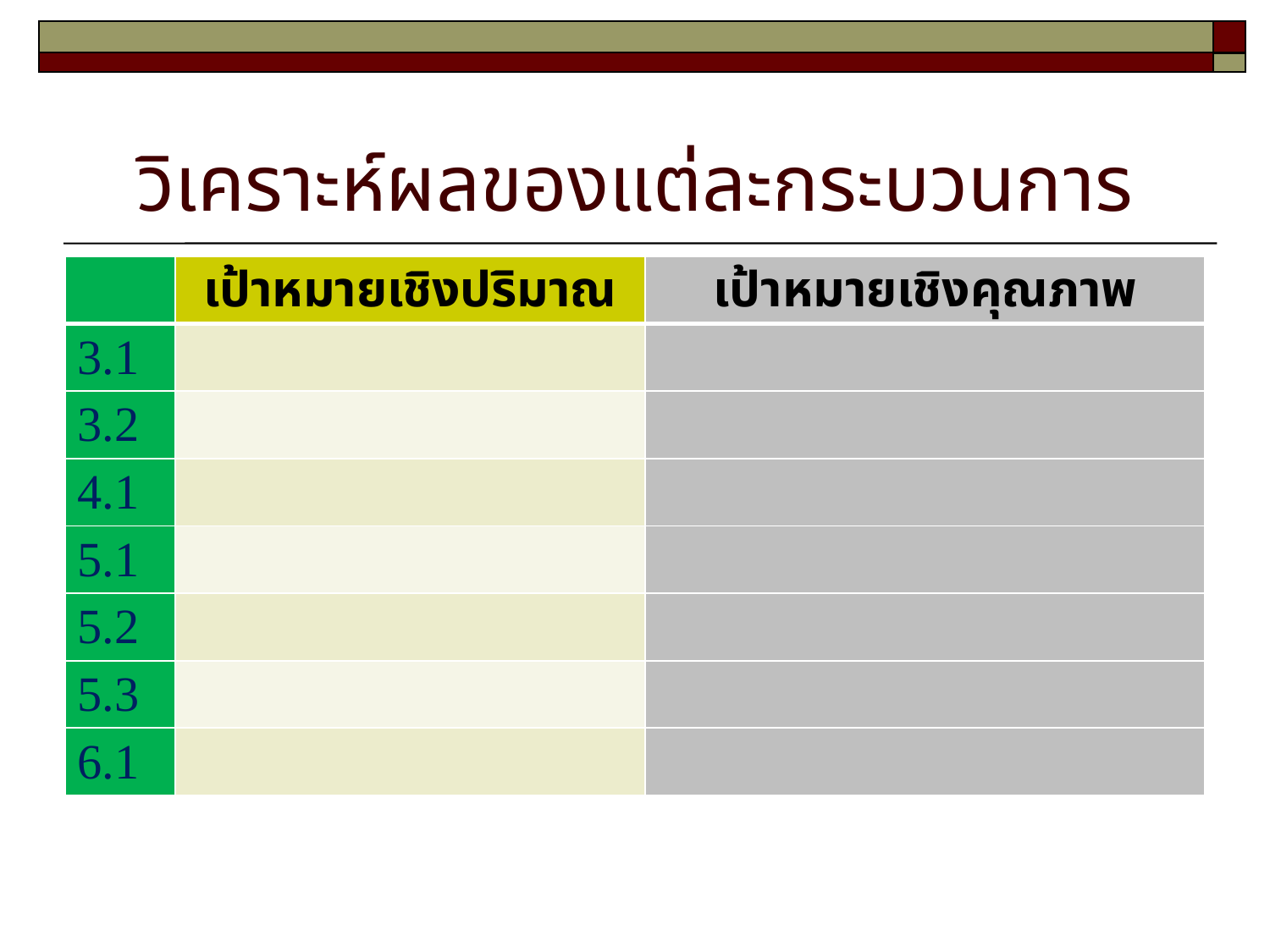

# วิเคราะห์ผลของแต่ละกระบวนการ
|  | เป้าหมายเชิงปริมาณ | เป้าหมายเชิงคุณภาพ |
| --- | --- | --- |
| 3.1 |  |  |
| 3.2 |  |  |
| 4.1 |  |  |
| 5.1 |  |  |
| 5.2 |  |  |
| 5.3 |  |  |
| 6.1 |  |  |